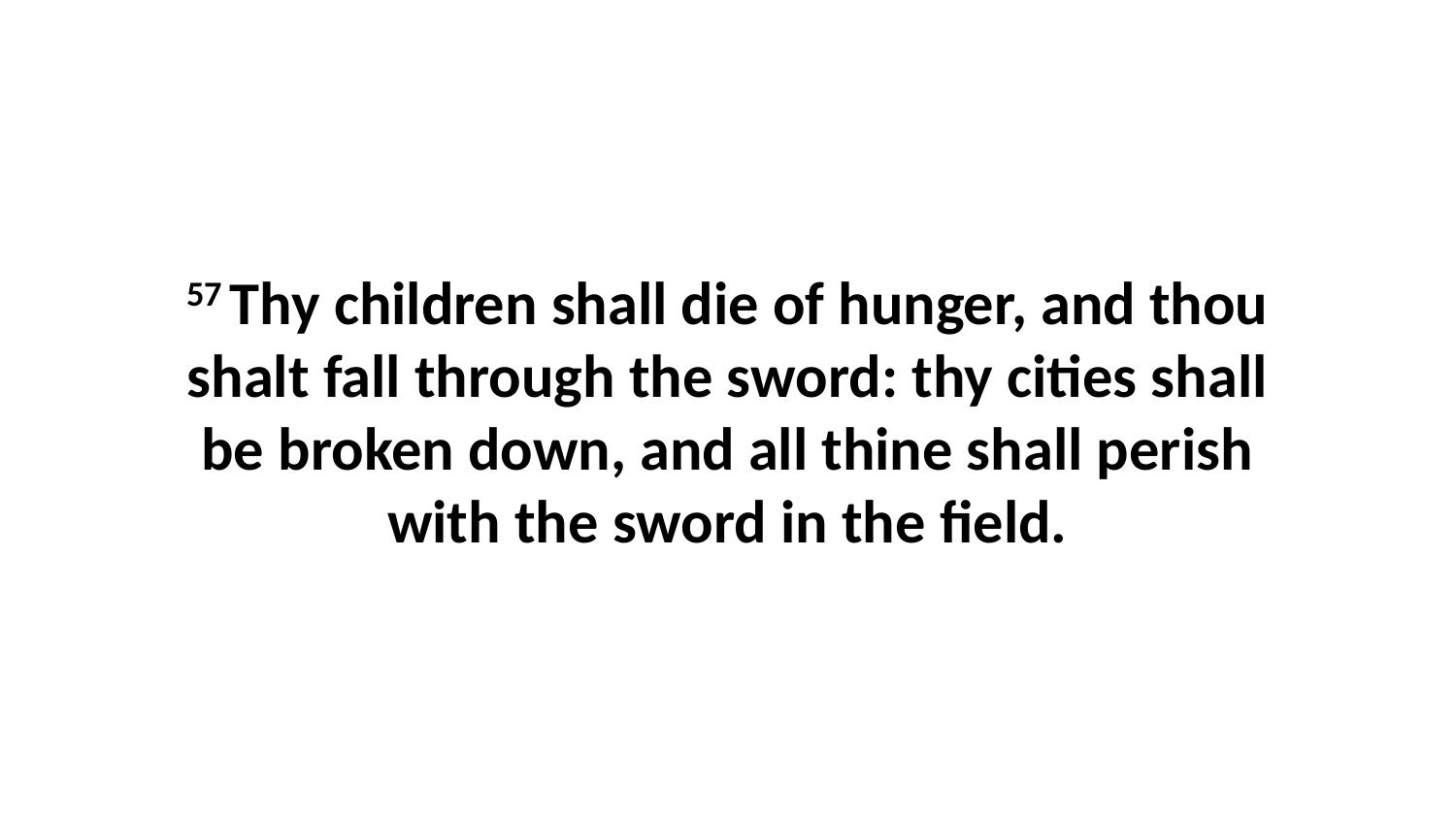

57 Thy children shall die of hunger, and thou shalt fall through the sword: thy cities shall be broken down, and all thine shall perish with the sword in the field.